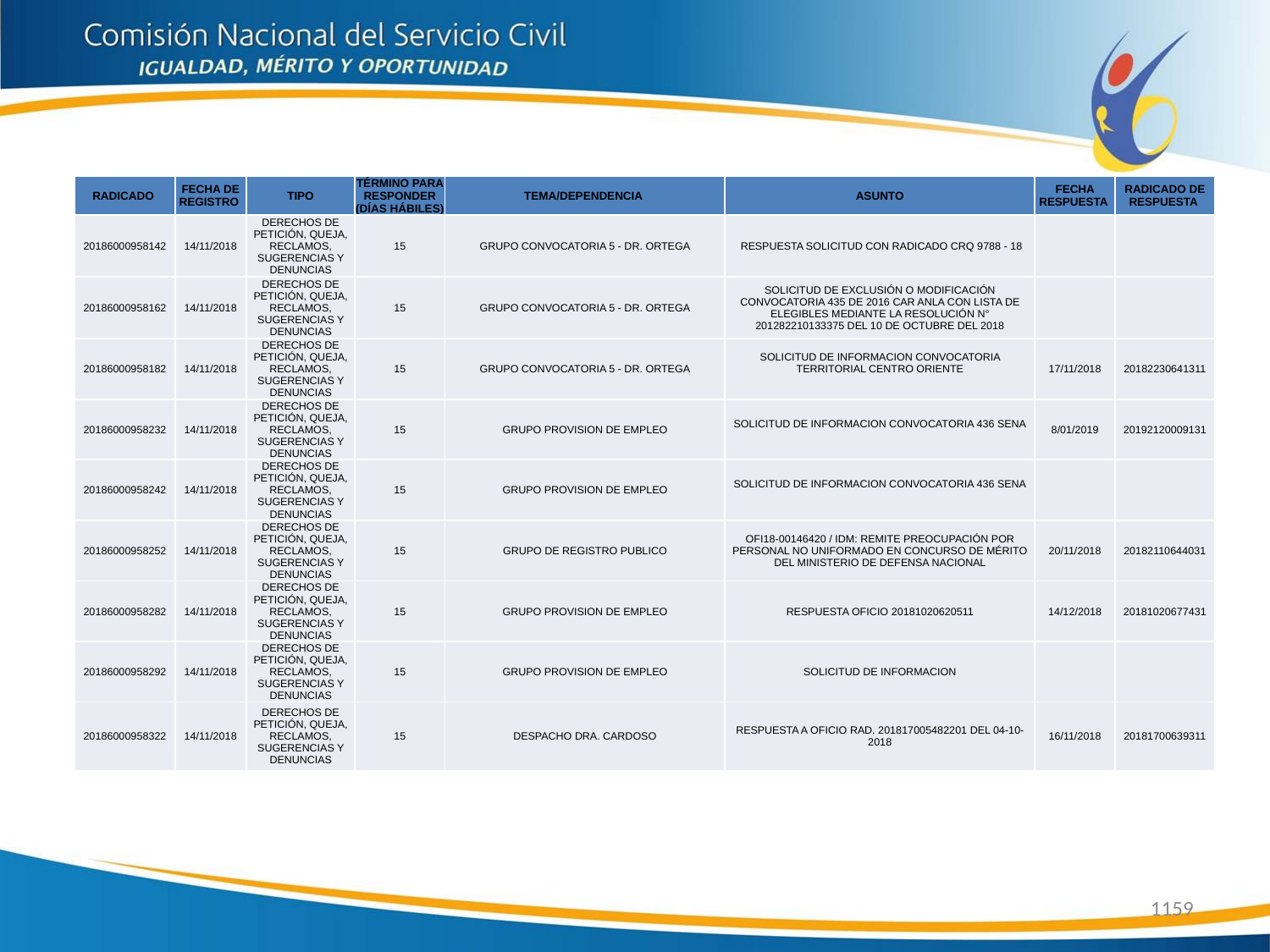

| RADICADO | FECHA DE REGISTRO | TIPO | TÉRMINO PARA RESPONDER (DÍAS HÁBILES) | TEMA/DEPENDENCIA | ASUNTO | FECHA RESPUESTA | RADICADO DE RESPUESTA |
| --- | --- | --- | --- | --- | --- | --- | --- |
| 20186000958142 | 14/11/2018 | DERECHOS DE PETICIÓN, QUEJA, RECLAMOS, SUGERENCIAS Y DENUNCIAS | 15 | GRUPO CONVOCATORIA 5 - DR. ORTEGA | RESPUESTA SOLICITUD CON RADICADO CRQ 9788 - 18 |  |  |
| 20186000958162 | 14/11/2018 | DERECHOS DE PETICIÓN, QUEJA, RECLAMOS, SUGERENCIAS Y DENUNCIAS | 15 | GRUPO CONVOCATORIA 5 - DR. ORTEGA | SOLICITUD DE EXCLUSIÓN O MODIFICACIÓN CONVOCATORIA 435 DE 2016 CAR ANLA CON LISTA DE ELEGIBLES MEDIANTE LA RESOLUCIÓN N° 201282210133375 DEL 10 DE OCTUBRE DEL 2018 |  |  |
| 20186000958182 | 14/11/2018 | DERECHOS DE PETICIÓN, QUEJA, RECLAMOS, SUGERENCIAS Y DENUNCIAS | 15 | GRUPO CONVOCATORIA 5 - DR. ORTEGA | SOLICITUD DE INFORMACION CONVOCATORIA TERRITORIAL CENTRO ORIENTE | 17/11/2018 | 20182230641311 |
| 20186000958232 | 14/11/2018 | DERECHOS DE PETICIÓN, QUEJA, RECLAMOS, SUGERENCIAS Y DENUNCIAS | 15 | GRUPO PROVISION DE EMPLEO | SOLICITUD DE INFORMACION CONVOCATORIA 436 SENA | 8/01/2019 | 20192120009131 |
| 20186000958242 | 14/11/2018 | DERECHOS DE PETICIÓN, QUEJA, RECLAMOS, SUGERENCIAS Y DENUNCIAS | 15 | GRUPO PROVISION DE EMPLEO | SOLICITUD DE INFORMACION CONVOCATORIA 436 SENA |  |  |
| 20186000958252 | 14/11/2018 | DERECHOS DE PETICIÓN, QUEJA, RECLAMOS, SUGERENCIAS Y DENUNCIAS | 15 | GRUPO DE REGISTRO PUBLICO | OFI18-00146420 / IDM: REMITE PREOCUPACIÓN POR PERSONAL NO UNIFORMADO EN CONCURSO DE MÉRITO DEL MINISTERIO DE DEFENSA NACIONAL | 20/11/2018 | 20182110644031 |
| 20186000958282 | 14/11/2018 | DERECHOS DE PETICIÓN, QUEJA, RECLAMOS, SUGERENCIAS Y DENUNCIAS | 15 | GRUPO PROVISION DE EMPLEO | RESPUESTA OFICIO 20181020620511 | 14/12/2018 | 20181020677431 |
| 20186000958292 | 14/11/2018 | DERECHOS DE PETICIÓN, QUEJA, RECLAMOS, SUGERENCIAS Y DENUNCIAS | 15 | GRUPO PROVISION DE EMPLEO | SOLICITUD DE INFORMACION |  |  |
| 20186000958322 | 14/11/2018 | DERECHOS DE PETICIÓN, QUEJA, RECLAMOS, SUGERENCIAS Y DENUNCIAS | 15 | DESPACHO DRA. CARDOSO | RESPUESTA A OFICIO RAD. 201817005482201 DEL 04-10-2018 | 16/11/2018 | 20181700639311 |
1159